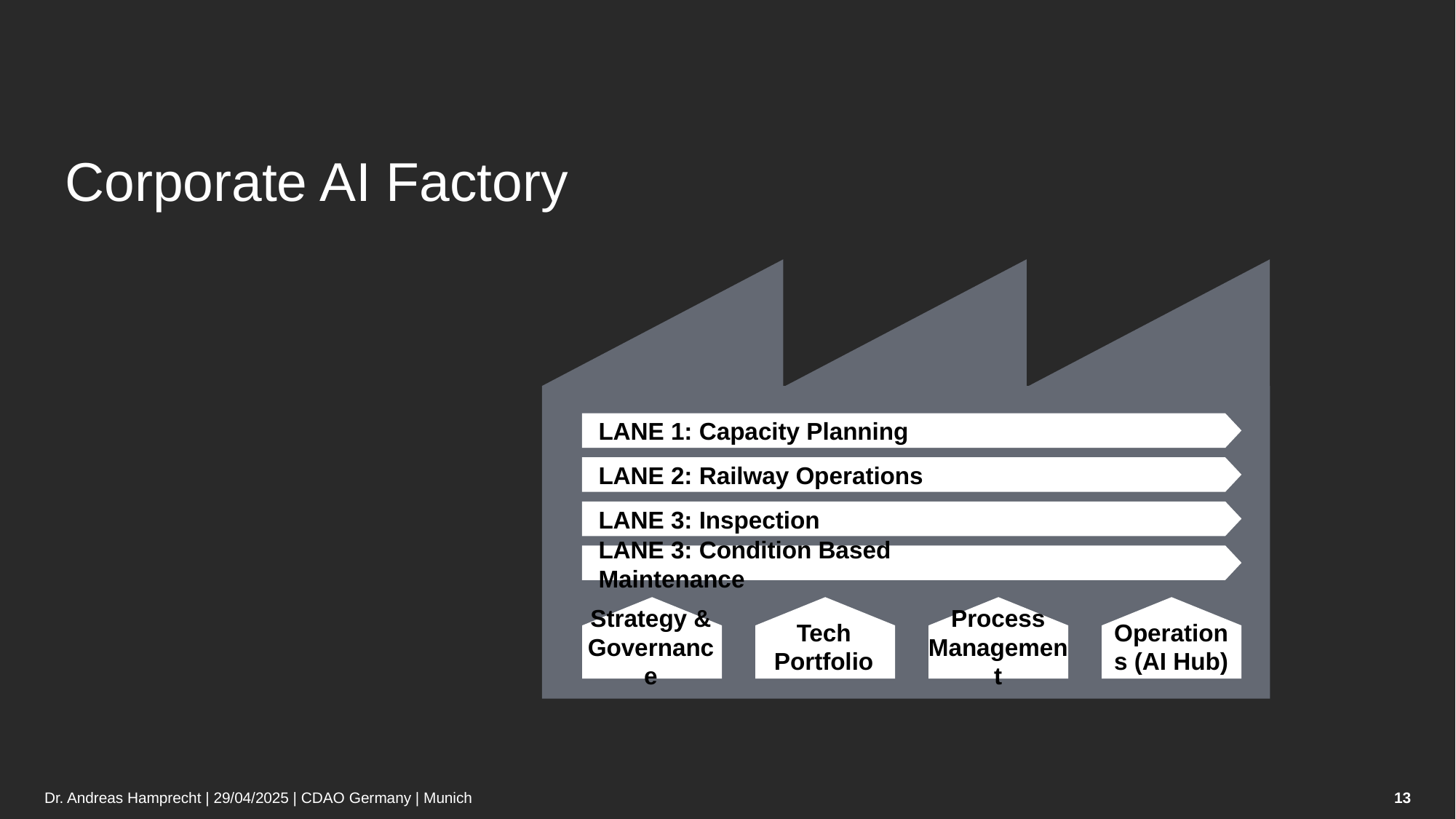

# Corporate AI Factory

LANE 1: Capacity Planning

LANE 2: Railway Operations
LANE 3: Inspection
LANE 3: Condition Based Maintenance

Strategy & Governance
Tech
Portfolio
Process Management
Operations (AI Hub)

Dr. Andreas Hamprecht | 29/04/2025 | CDAO Germany | Munich
13